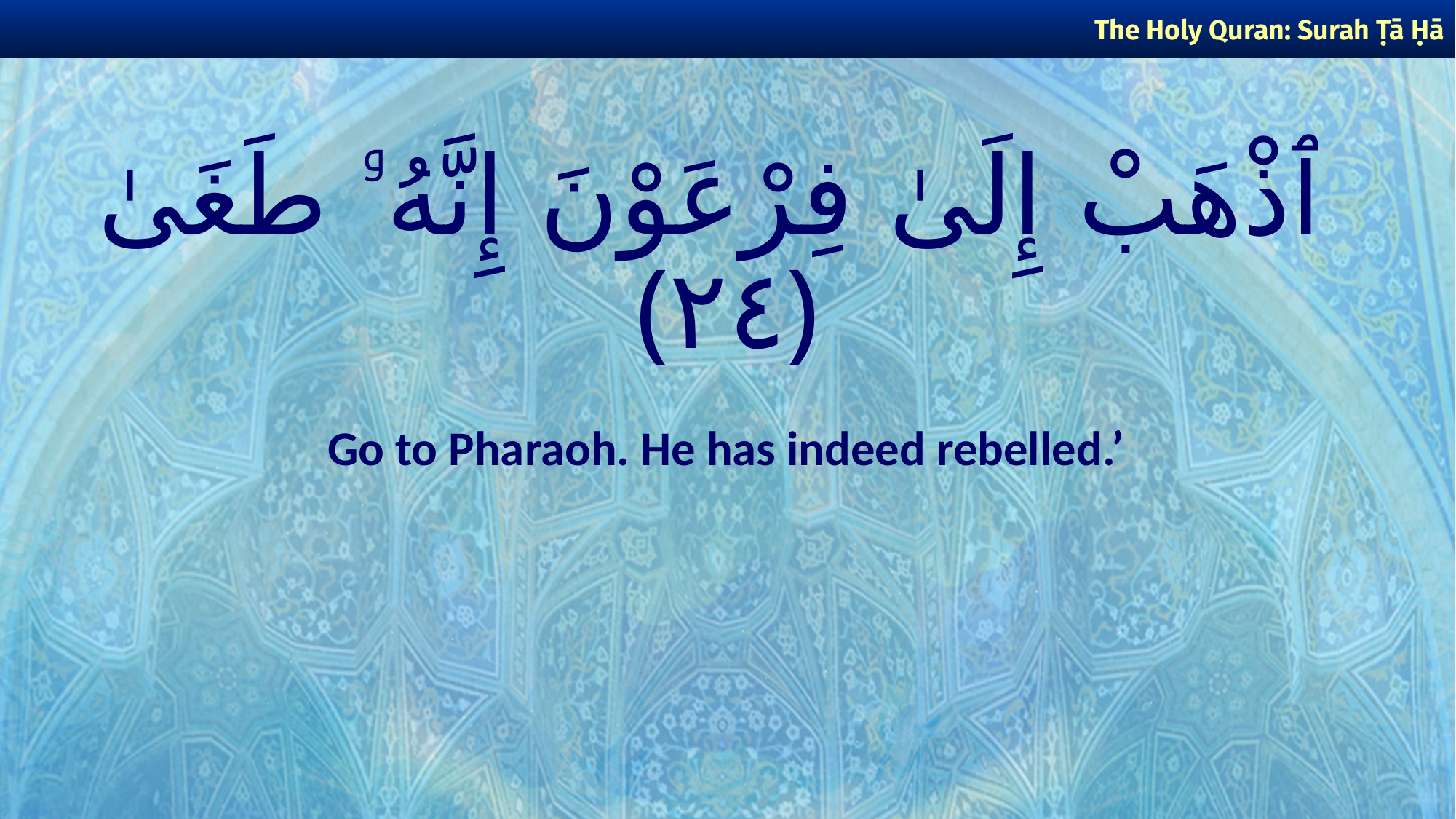

The Holy Quran: Surah Ṭā Ḥā
# ٱذْهَبْ إِلَىٰ فِرْعَوْنَ إِنَّهُۥ طَغَىٰ ﴿٢٤﴾
Go to Pharaoh. He has indeed rebelled.’